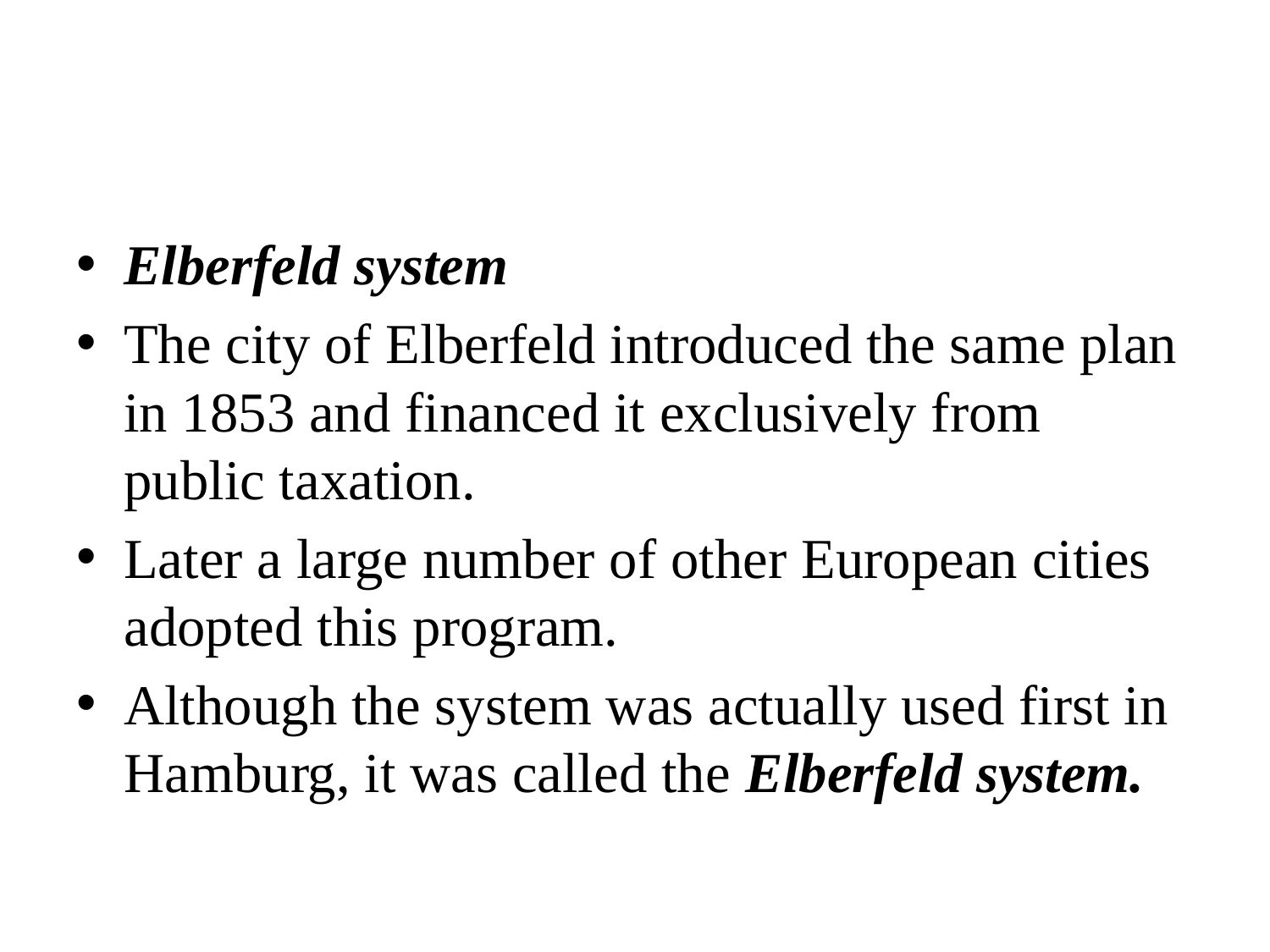

#
Elberfeld system
The city of Elberfeld introduced the same plan in 1853 and financed it exclusively from public taxation.
Later a large number of other European cities adopted this program.
Although the system was actually used first in Hamburg, it was called the Elberfeld system.